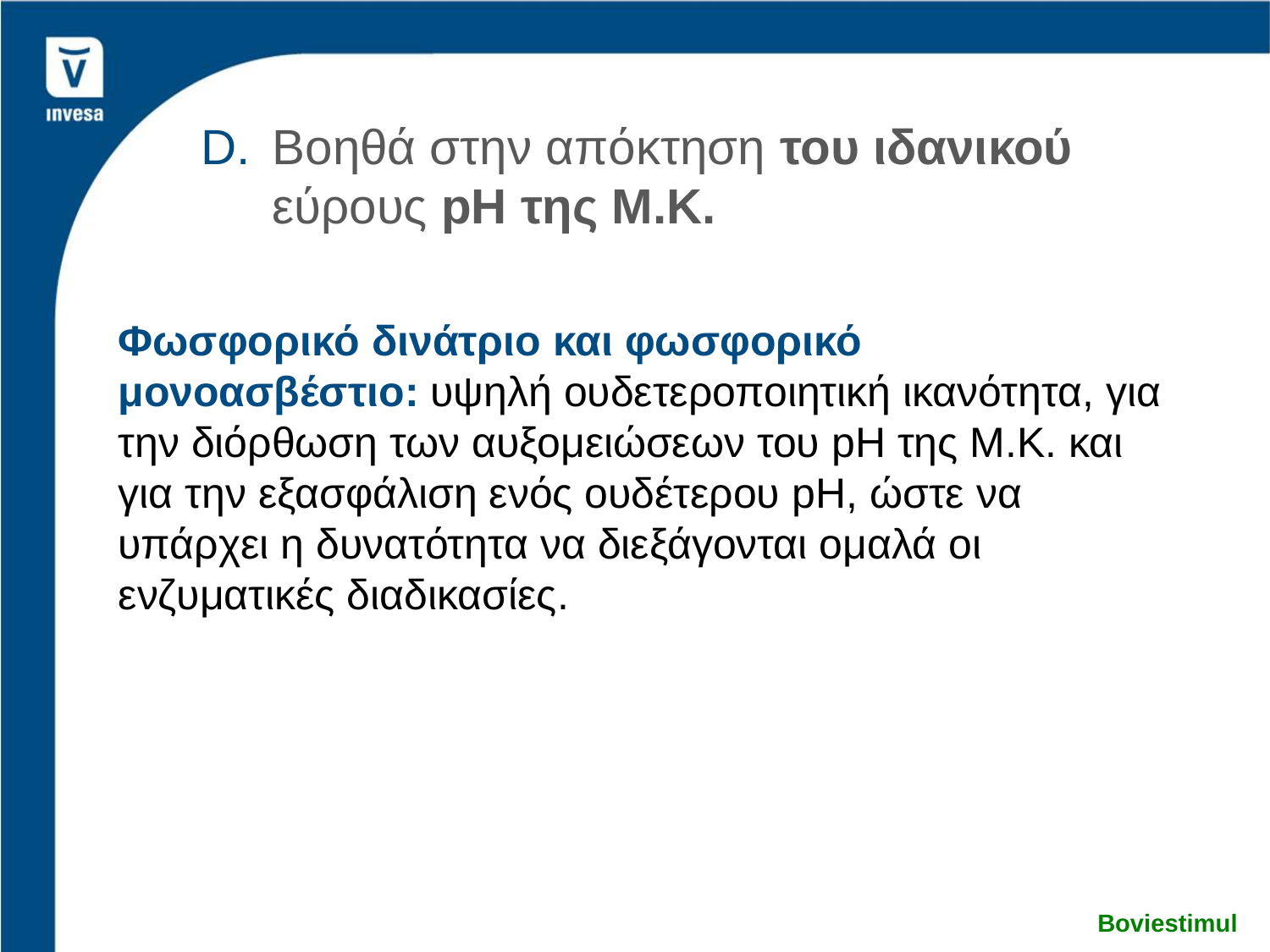

Βοηθά στην απόκτηση του ιδανικού εύρους pH της Μ.Κ.
Φωσφορικό δινάτριο και φωσφορικό μονοασβέστιο: υψηλή ουδετεροποιητική ικανότητα, για την διόρθωση των αυξομειώσεων του pH της Μ.Κ. και για την εξασφάλιση ενός ουδέτερου pH, ώστε να υπάρχει η δυνατότητα να διεξάγονται ομαλά οι ενζυματικές διαδικασίες.

Boviestimul